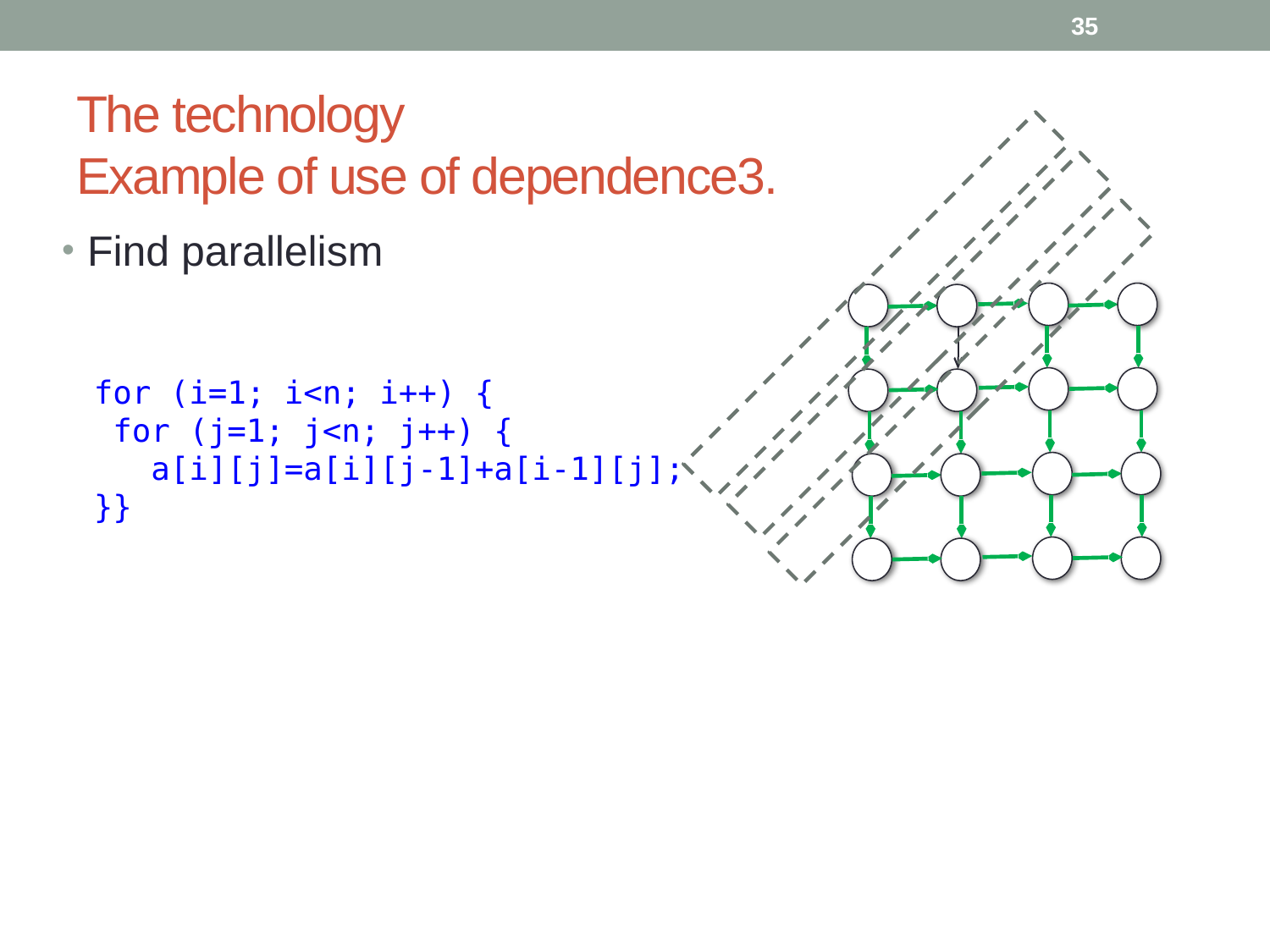

35
# The technology Example of use of dependence3.

Find parallelism

for (i=1; i<n; i++) {
 for (j=1; j<n; j++) {
   a[i][j]=a[i][j-1]+a[i-1][j];
}}